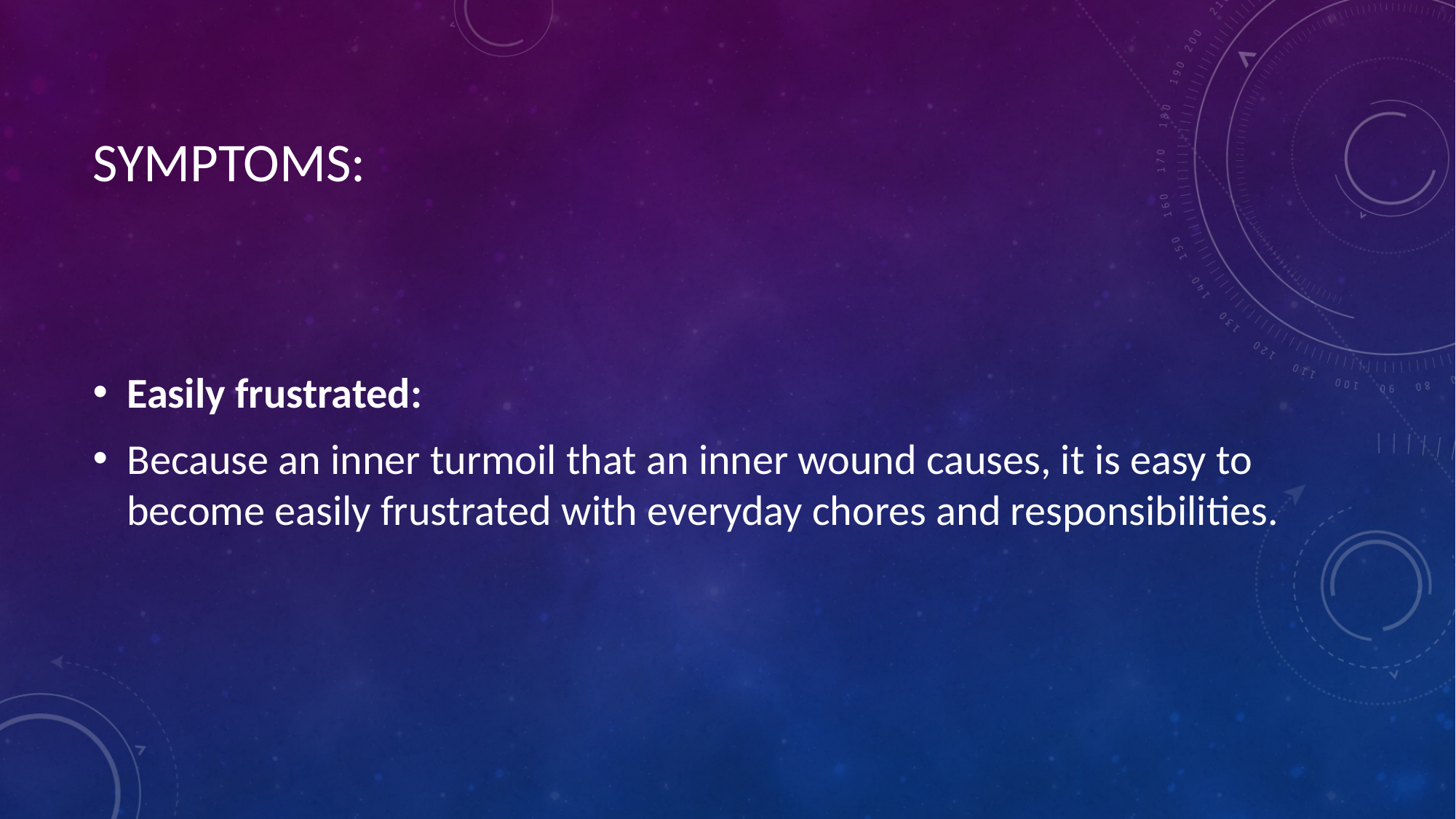

# Symptoms:
Easily frustrated:
Because an inner turmoil that an inner wound causes, it is easy to become easily frustrated with everyday chores and responsibilities.